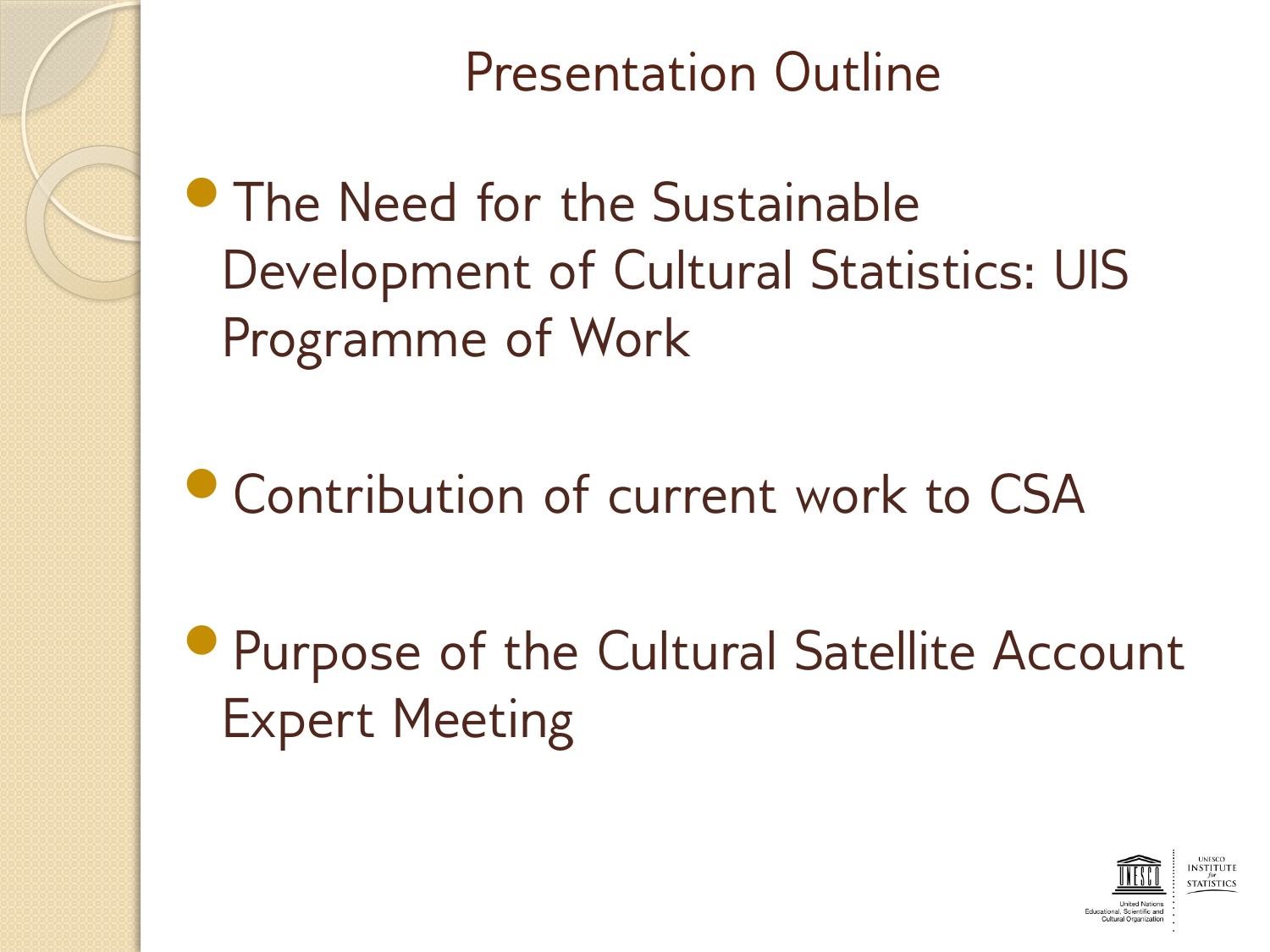

# Presentation Outline
The Need for the Sustainable Development of Cultural Statistics: UIS Programme of Work

Contribution of current work to CSA

Purpose of the Cultural Satellite Account Expert Meeting